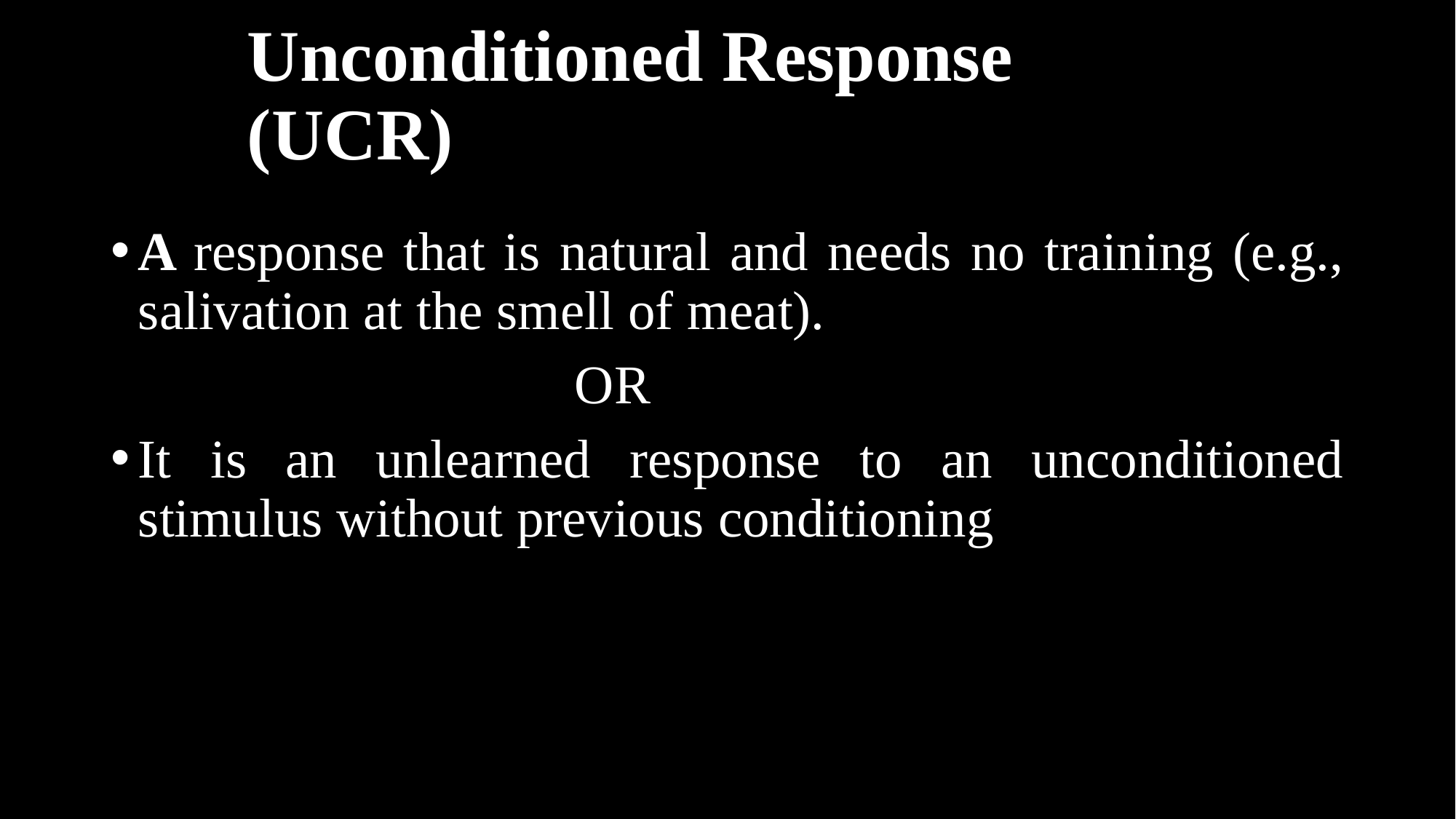

# Unconditioned Response (UCR)
A response that is natural and needs no training (e.g., salivation at the smell of meat).
					OR
It is an unlearned response to an unconditioned stimulus without previous conditioning